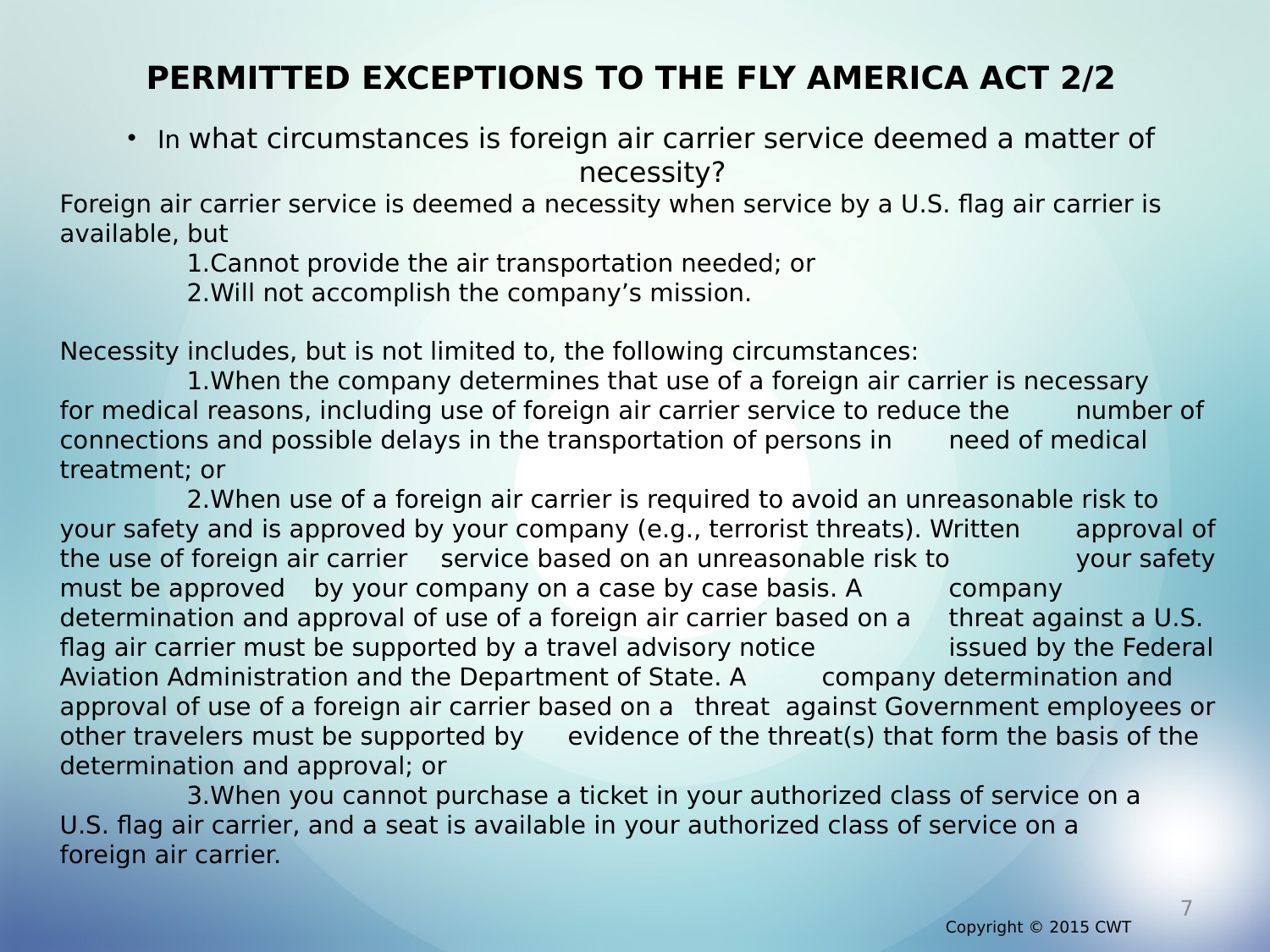

PERMITTED EXCEPTIONS TO THE FLY AMERICA ACT 2/2
In what circumstances is foreign air carrier service deemed a matter of necessity?
Foreign air carrier service is deemed a necessity when service by a U.S. flag air carrier is available, but
	1.Cannot provide the air transportation needed; or
	2.Will not accomplish the company’s mission.

Necessity includes, but is not limited to, the following circumstances:
	1.When the company determines that use of a foreign air carrier is necessary 	for medical reasons, including use of foreign air carrier service to reduce the 	number of connections and possible delays in the transportation of persons in 	need of medical treatment; or
	2.When use of a foreign air carrier is required to avoid an unreasonable risk to 	your safety and is approved by your company (e.g., terrorist threats). Written	approval of the use of foreign air carrier 	service based on an unreasonable risk to 	your safety must be approved	by your company on a case by case basis. A 	company determination and approval of use of a foreign air carrier based on a 	threat against a U.S. flag air carrier must be supported by a travel advisory notice 	issued by the Federal Aviation Administration and the Department of State. A 	company determination and approval of use of a foreign air carrier based on a 	threat  against Government employees or other travelers must be supported by 	evidence of the threat(s) that form the basis of the determination and approval; or
	3.When you cannot purchase a ticket in your authorized class of service on a 	U.S. flag air carrier, and a seat is available in your authorized class of service on a 	foreign air carrier.
7